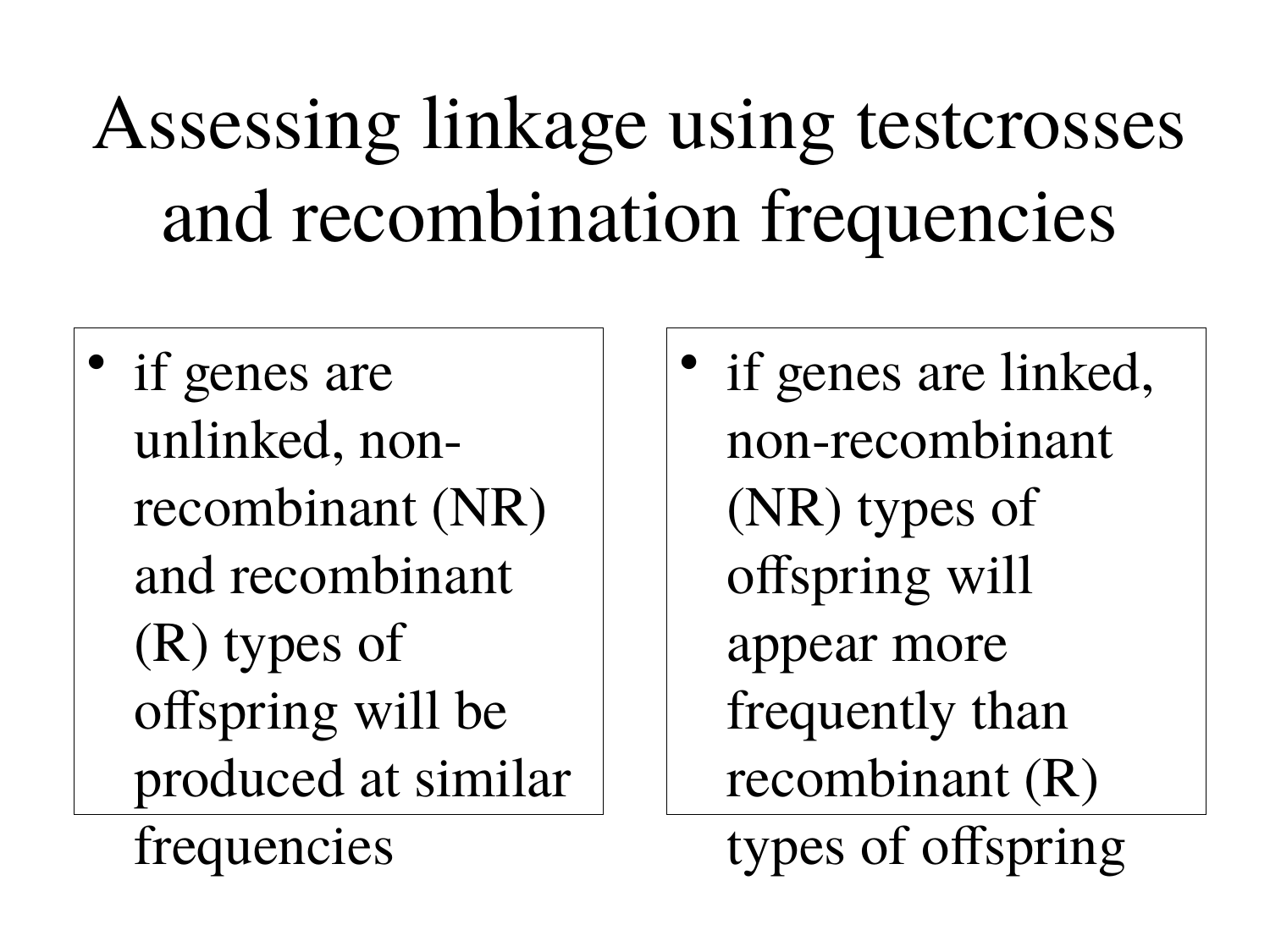

# Assessing linkage using testcrosses and recombination frequencies
if genes are unlinked, non-recombinant (NR) and recombinant (R) types of offspring will be produced at similar frequencies

# NR ≈ # R ≈ 50%
if genes are linked, non-recombinant (NR) types of offspring will appear more frequently than recombinant (R) types of offspring

       # NR  >  # R